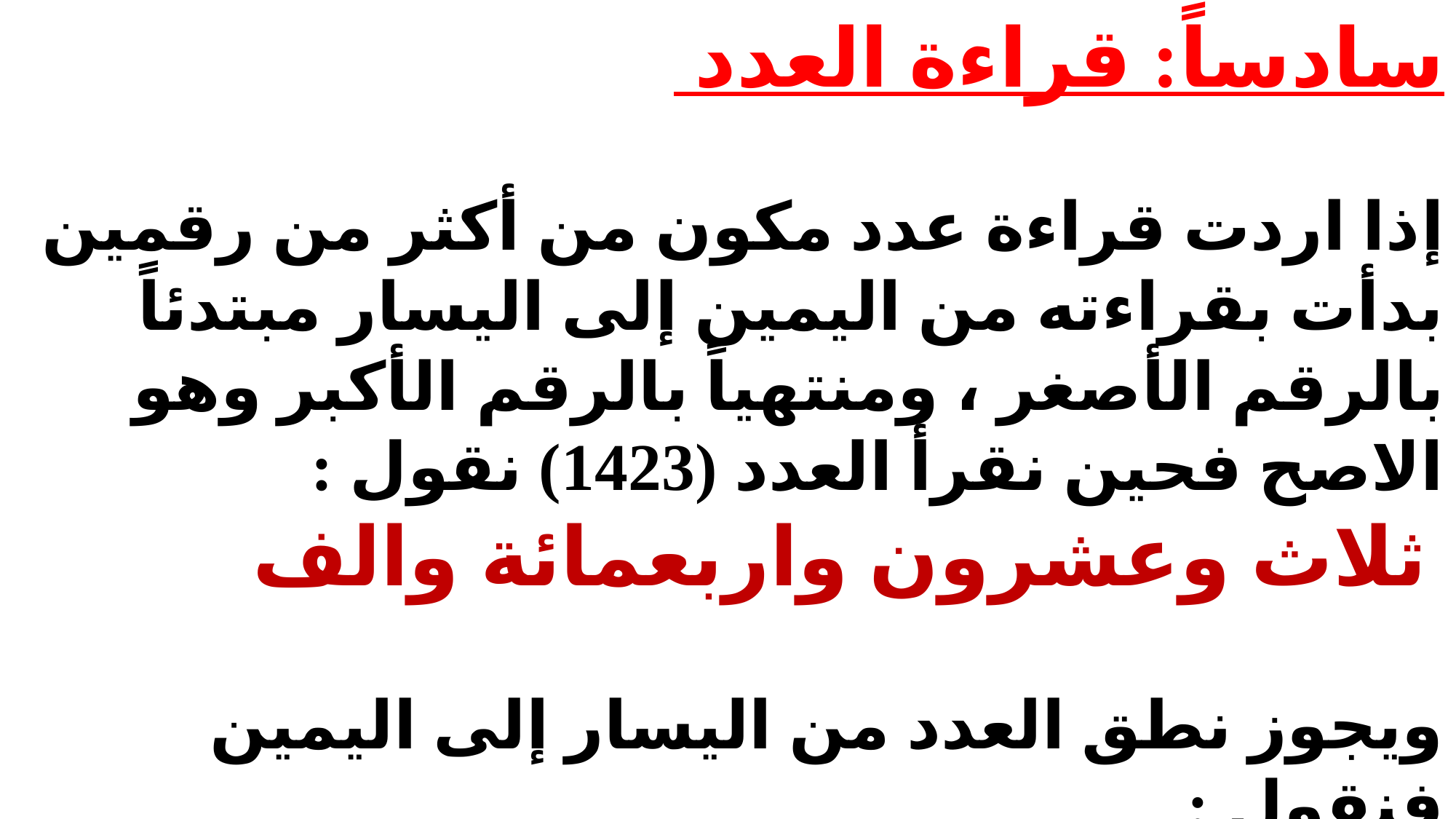

سادساً: قراءة العدد
إذا اردت قراءة عدد مكون من أكثر من رقمين بدأت بقراءته من اليمين إلى اليسار مبتدئاً بالرقم الأصغر ، ومنتهياً بالرقم الأكبر وهو الاصح فحين نقرأ العدد (1423) نقول :
 ثلاث وعشرون واربعمائة والف
ويجوز نطق العدد من اليسار إلى اليمين فنقول :
 ألف وأربعمائة وثلاثة وعشرون